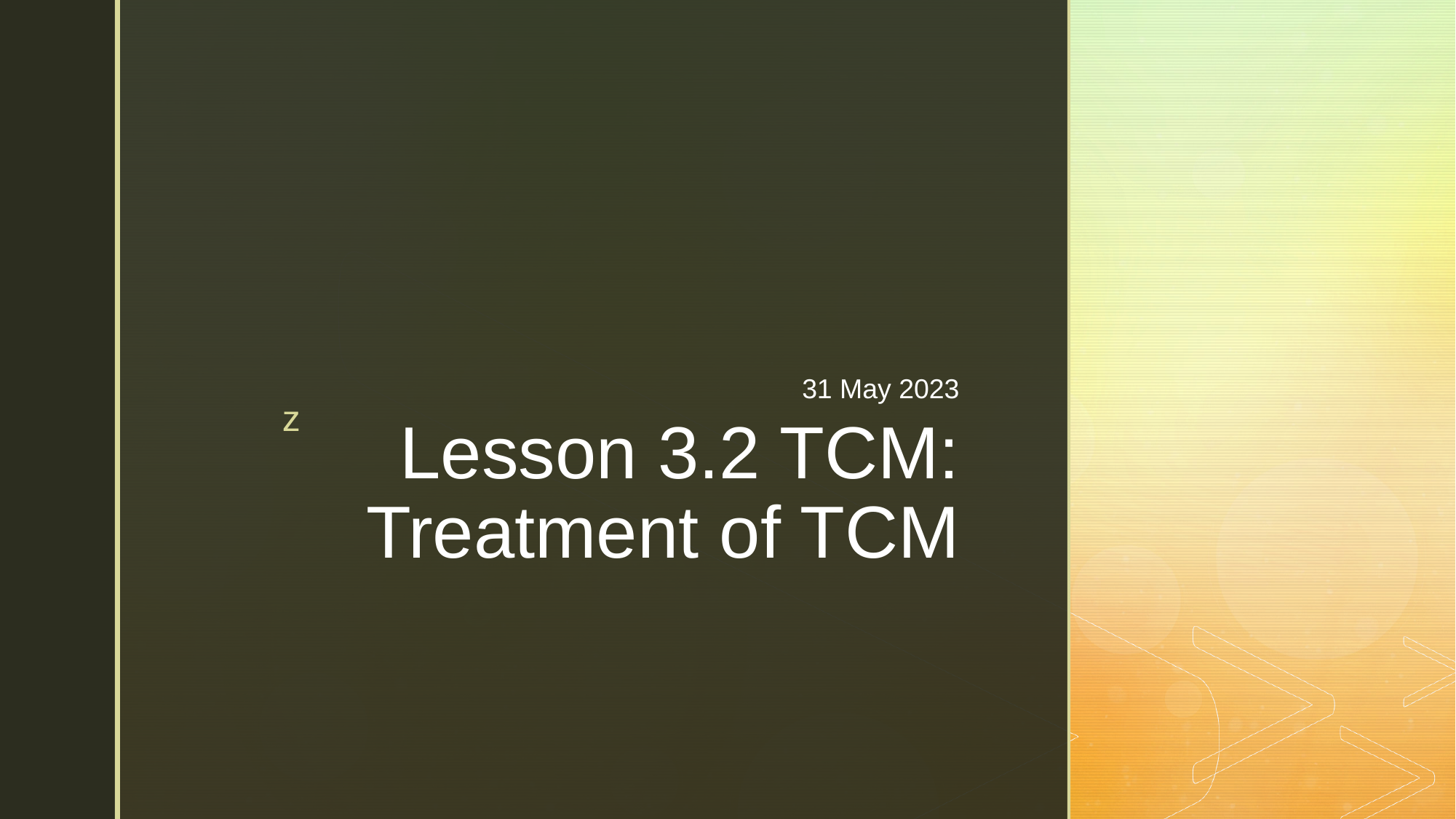

31 May 2023
# Lesson 3.2 TCM: Treatment of TCM